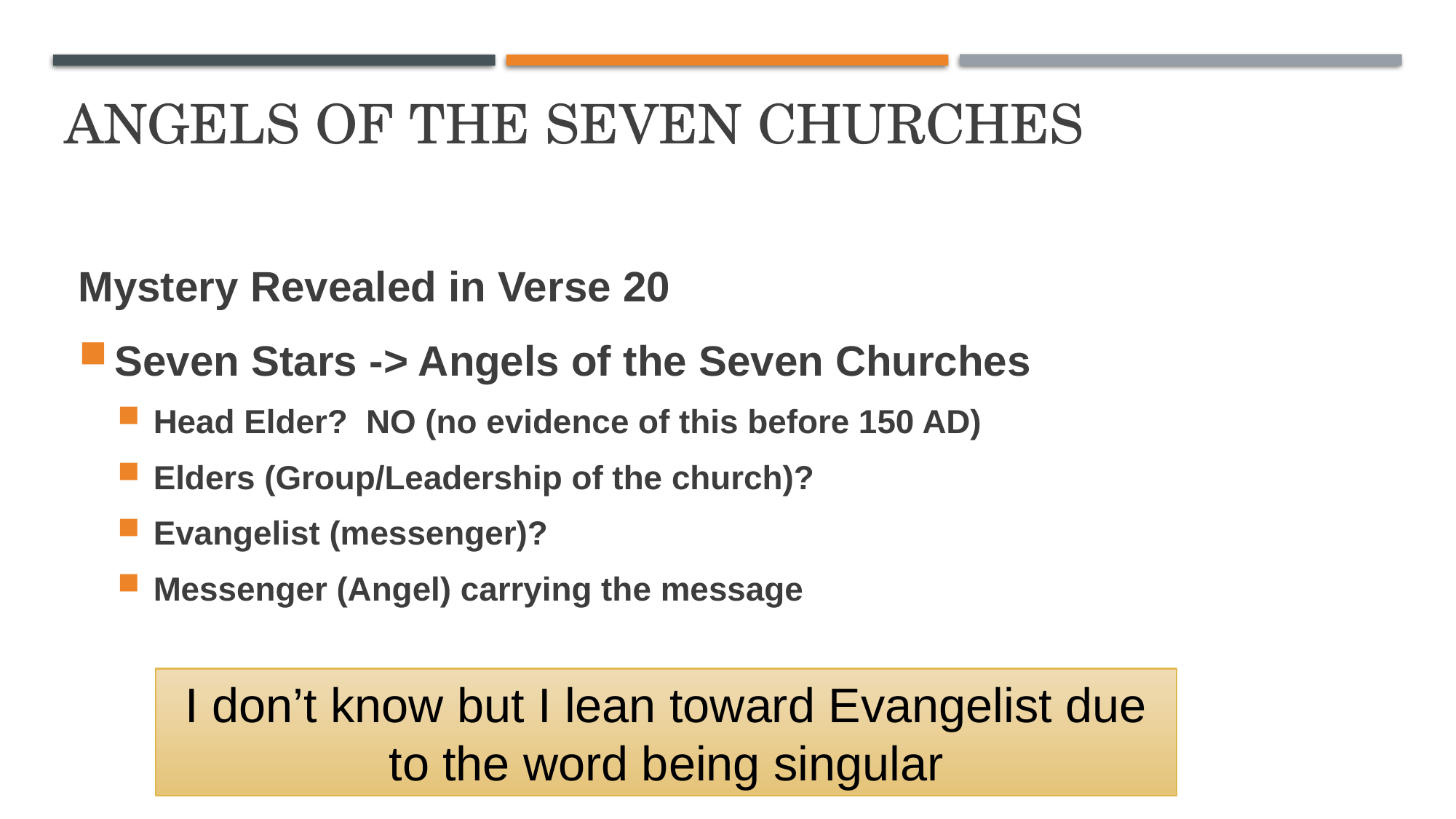

# Angels of the Seven Churches
Mystery Revealed in Verse 20
Seven Stars -> Angels of the Seven Churches
Head Elder?  NO (no evidence of this before 150 AD)
Elders (Group/Leadership of the church)?
Evangelist (messenger)?
Messenger (Angel) carrying the message
I don’t know but I lean toward Evangelist due to the word being singular